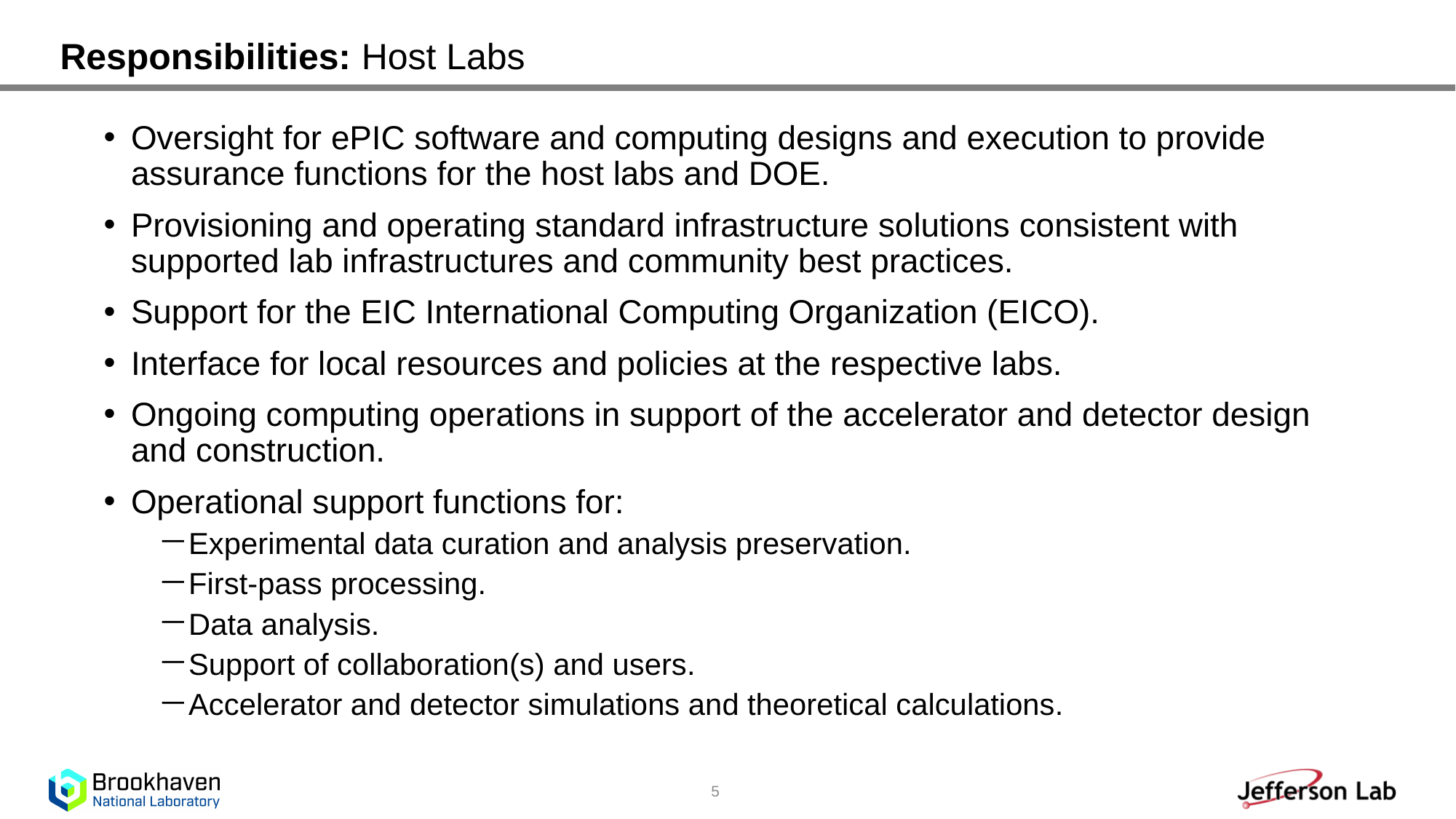

# Responsibilities: Host Labs
Oversight for ePIC software and computing designs and execution to provide assurance functions for the host labs and DOE.
Provisioning and operating standard infrastructure solutions consistent with supported lab infrastructures and community best practices.
Support for the EIC International Computing Organization (EICO).
Interface for local resources and policies at the respective labs.
Ongoing computing operations in support of the accelerator and detector design and construction.
Operational support functions for:
Experimental data curation and analysis preservation.
First-pass processing.
Data analysis.
Support of collaboration(s) and users.
Accelerator and detector simulations and theoretical calculations.

5